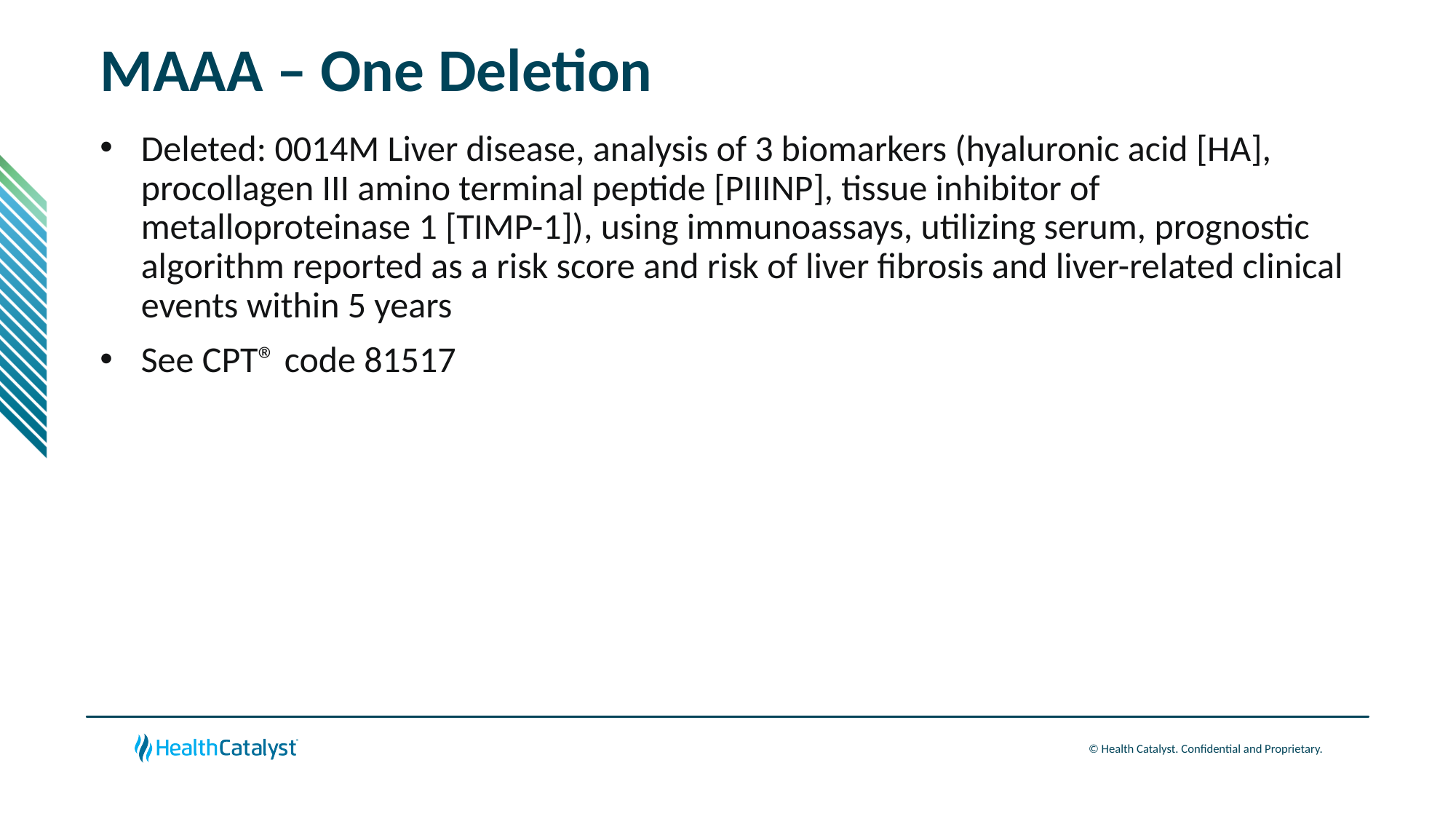

# MAAA – One Deletion
Deleted: 0014M Liver disease, analysis of 3 biomarkers (hyaluronic acid [HA], procollagen III amino terminal peptide [PIIINP], tissue inhibitor of metalloproteinase 1 [TIMP-1]), using immunoassays, utilizing serum, prognostic algorithm reported as a risk score and risk of liver fibrosis and liver-related clinical events within 5 years
See CPT® code 81517